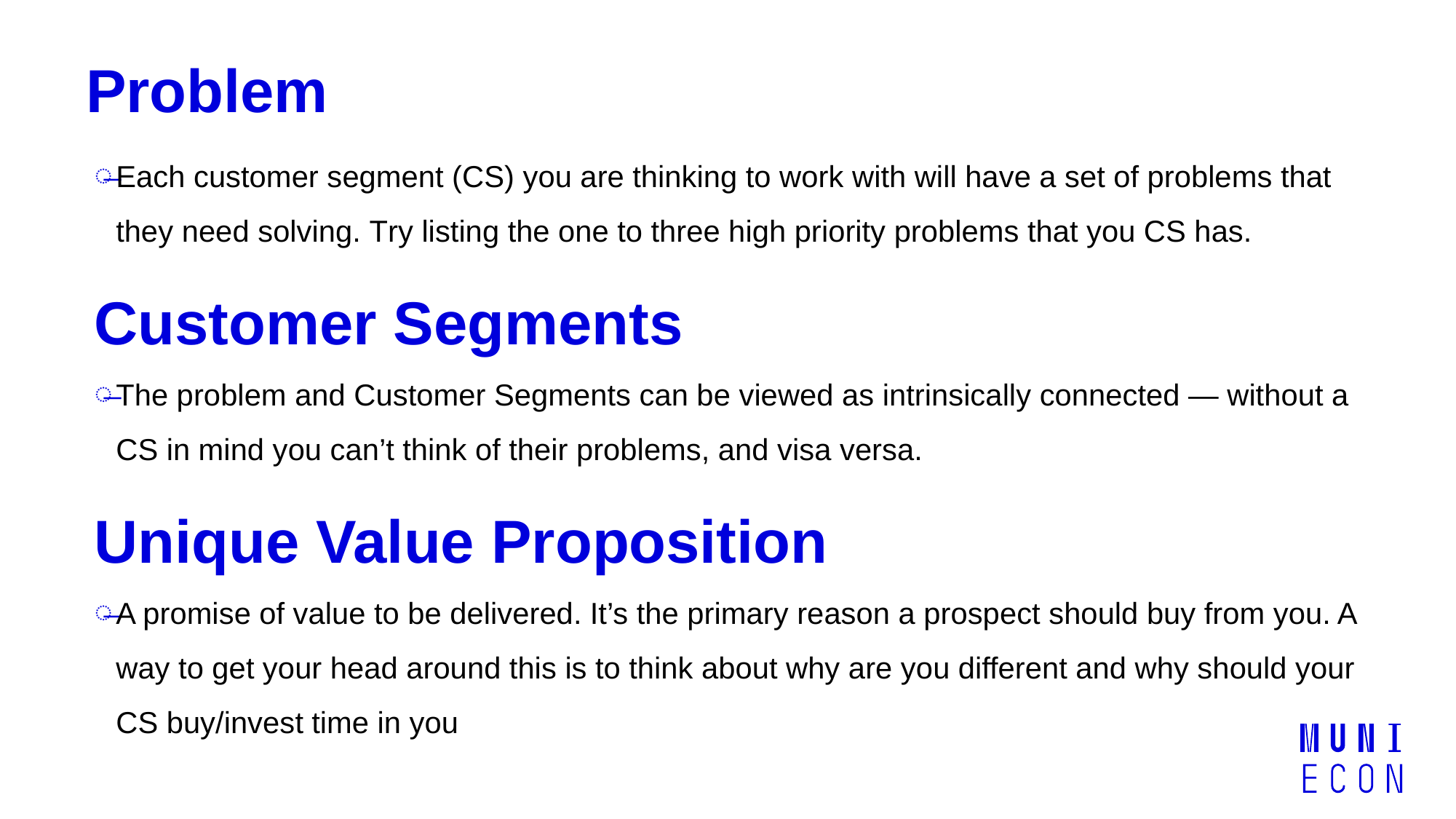

# Problem
Each customer segment (CS) you are thinking to work with will have a set of problems that they need solving. Try listing the one to three high priority problems that you CS has.
Customer Segments
The problem and Customer Segments can be viewed as intrinsically connected — without a CS in mind you can’t think of their problems, and visa versa.
Unique Value Proposition
A promise of value to be delivered. It’s the primary reason a prospect should buy from you. A way to get your head around this is to think about why are you different and why should your CS buy/invest time in you